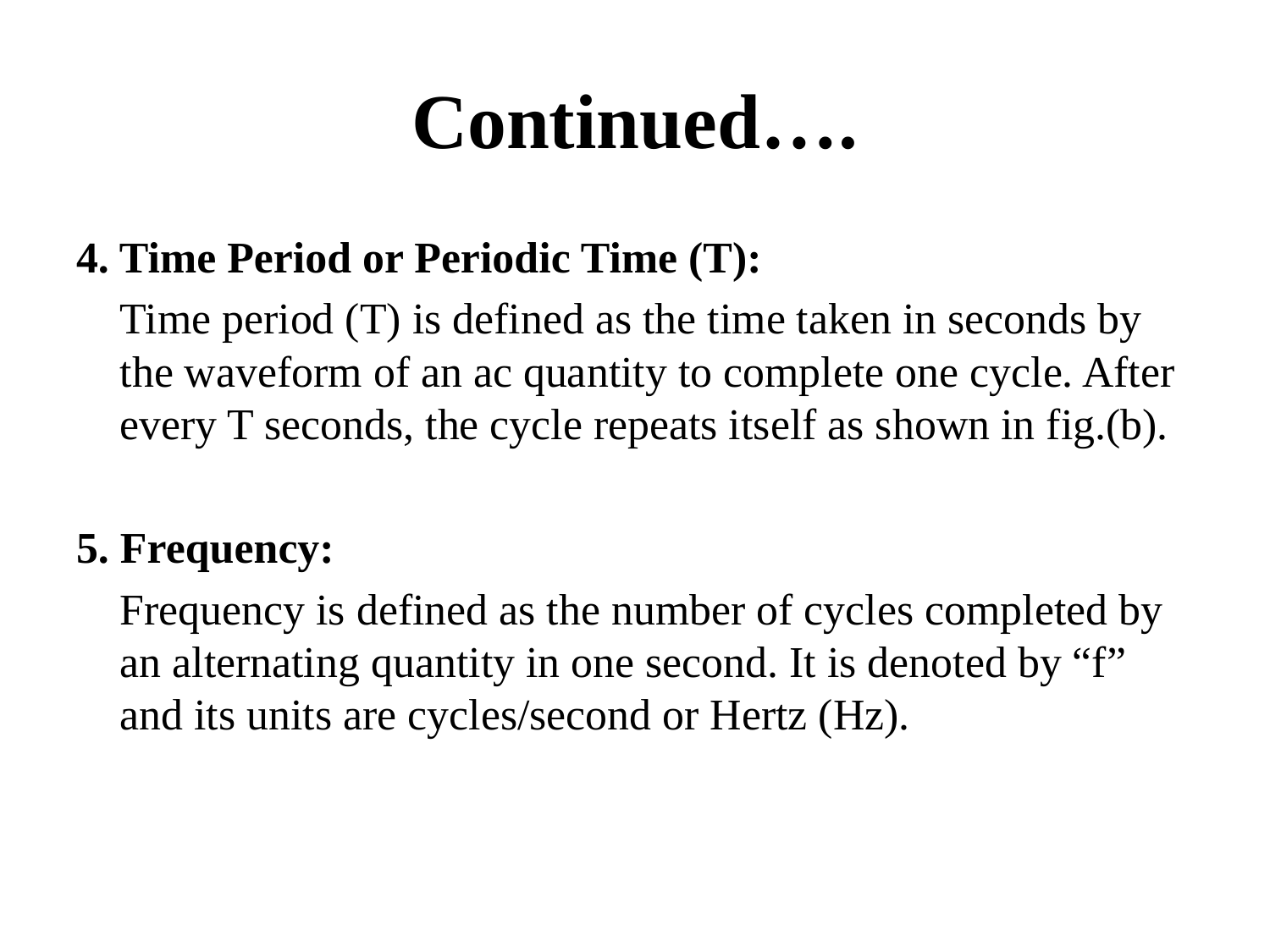

# Continued….
4. Time Period or Periodic Time (T):
		Time period (T) is defined as the time taken in seconds by the waveform of an ac quantity to complete one cycle. After every T seconds, the cycle repeats itself as shown in fig.(b).

5. Frequency:
		Frequency is defined as the number of cycles completed by an alternating quantity in one second. It is denoted by “f” and its units are cycles/second or Hertz (Hz).